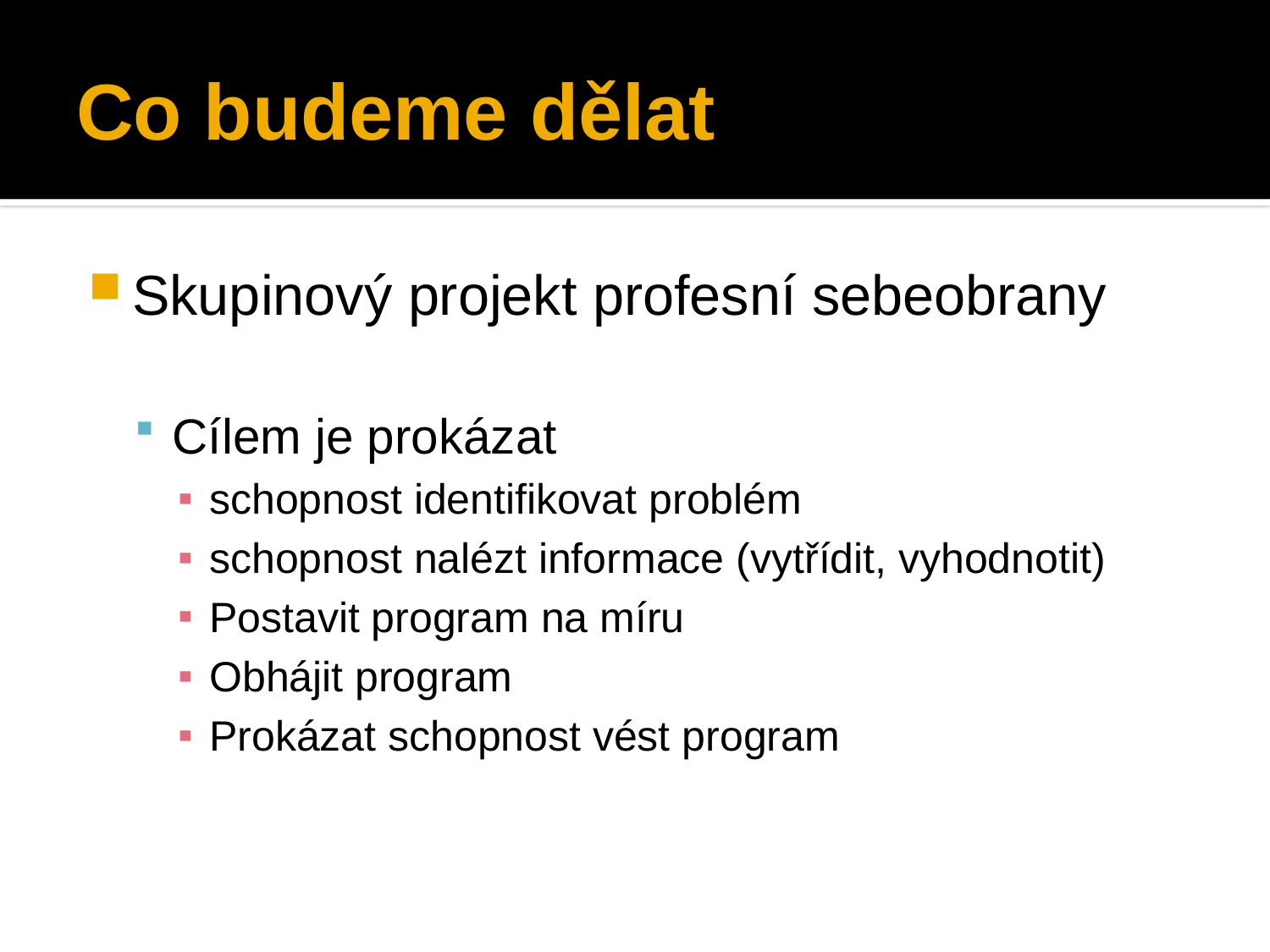

# Co budeme dělat
Skupinový projekt profesní sebeobrany

Cílem je prokázat
schopnost identifikovat problém
schopnost nalézt informace (vytřídit, vyhodnotit)
Postavit program na míru
Obhájit program
Prokázat schopnost vést program